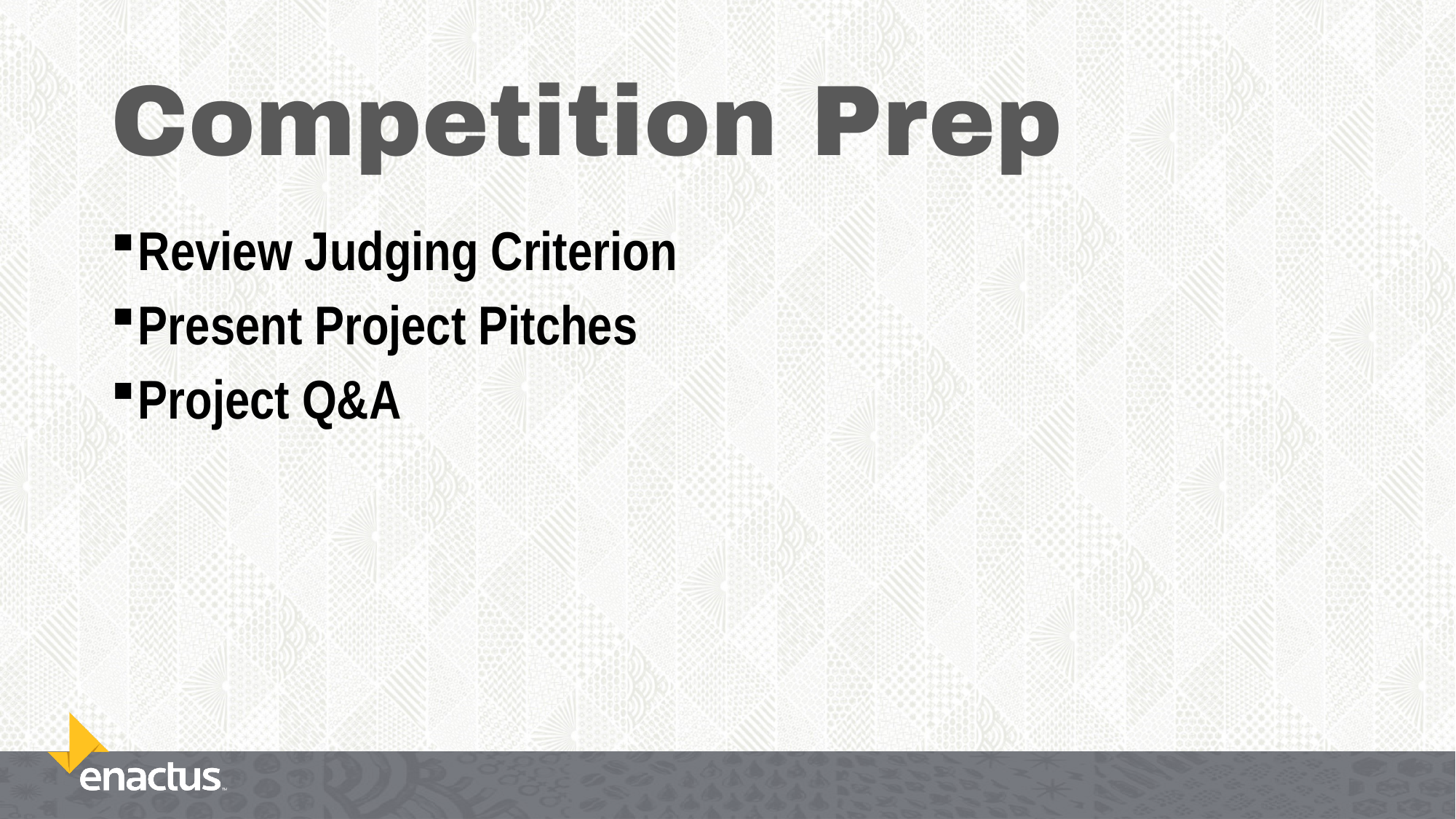

# Competition Prep
Review Judging Criterion
Present Project Pitches
Project Q&A